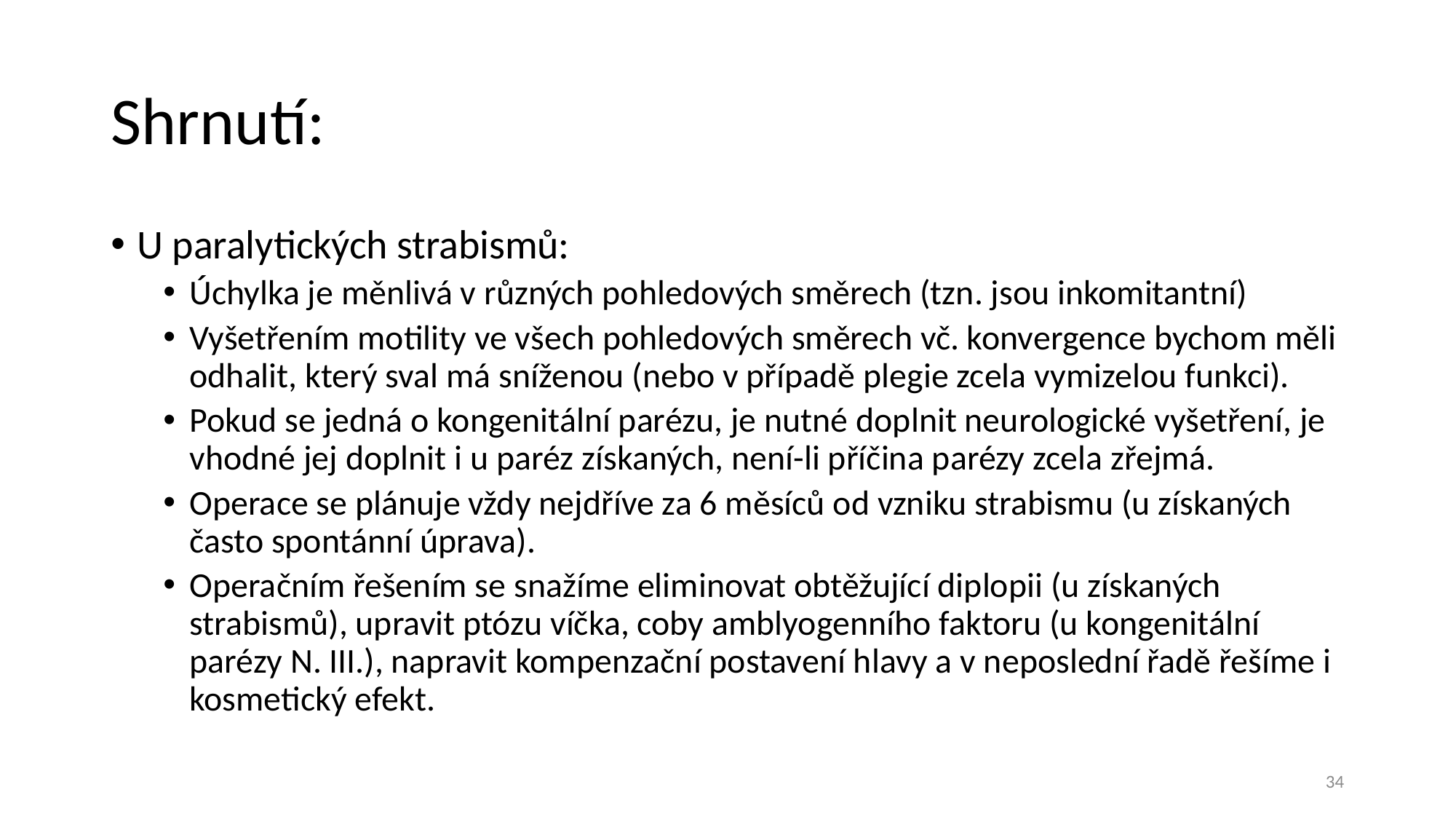

# Shrnutí:
U paralytických strabismů:
Úchylka je měnlivá v různých pohledových směrech (tzn. jsou inkomitantní)
Vyšetřením motility ve všech pohledových směrech vč. konvergence bychom měli odhalit, který sval má sníženou (nebo v případě plegie zcela vymizelou funkci).
Pokud se jedná o kongenitální parézu, je nutné doplnit neurologické vyšetření, je vhodné jej doplnit i u paréz získaných, není-li příčina parézy zcela zřejmá.
Operace se plánuje vždy nejdříve za 6 měsíců od vzniku strabismu (u získaných často spontánní úprava).
Operačním řešením se snažíme eliminovat obtěžující diplopii (u získaných strabismů), upravit ptózu víčka, coby amblyogenního faktoru (u kongenitální parézy N. III.), napravit kompenzační postavení hlavy a v neposlední řadě řešíme i kosmetický efekt.
34